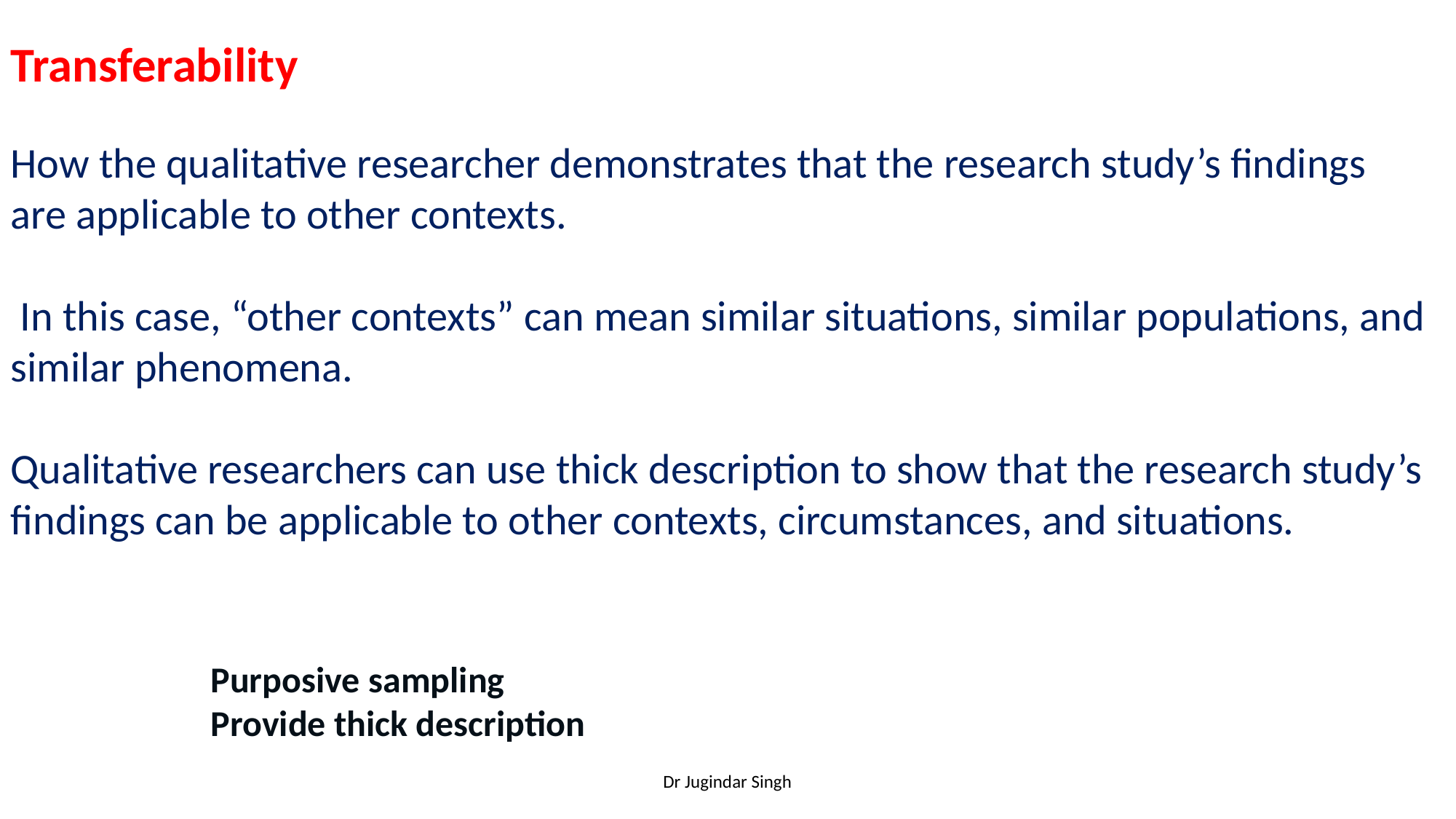

Transferability

How the qualitative researcher demonstrates that the research study’s findings are applicable to other contexts.

 In this case, “other contexts” can mean similar situations, similar populations, and similar phenomena.

Qualitative researchers can use thick description to show that the research study’s findings can be applicable to other contexts, circumstances, and situations.
Purposive sampling
Provide thick description
Dr Jugindar Singh